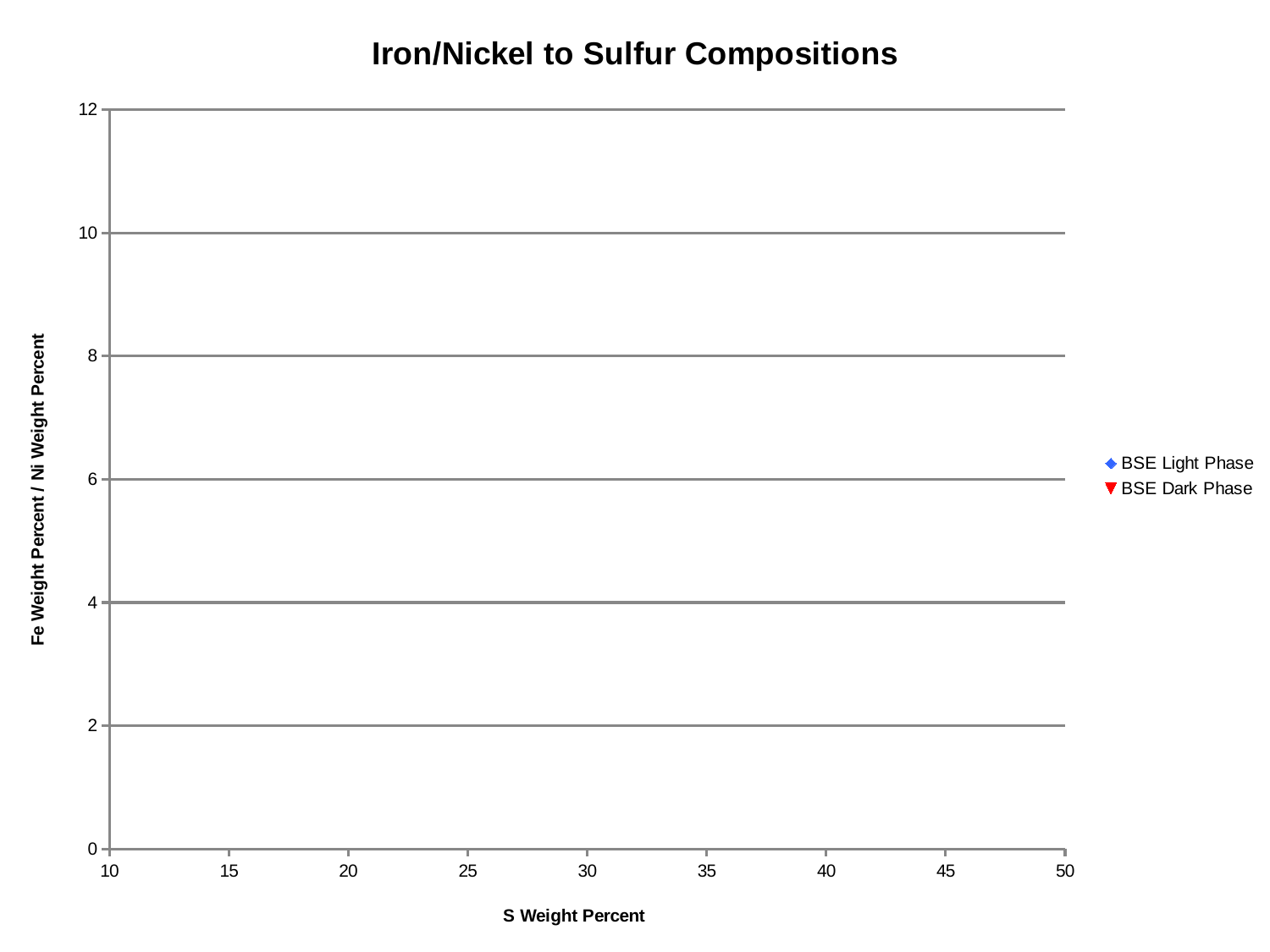

### Chart: Iron/Nickel to Sulfur Compositions

| Category |  |  |
|---|---|---|